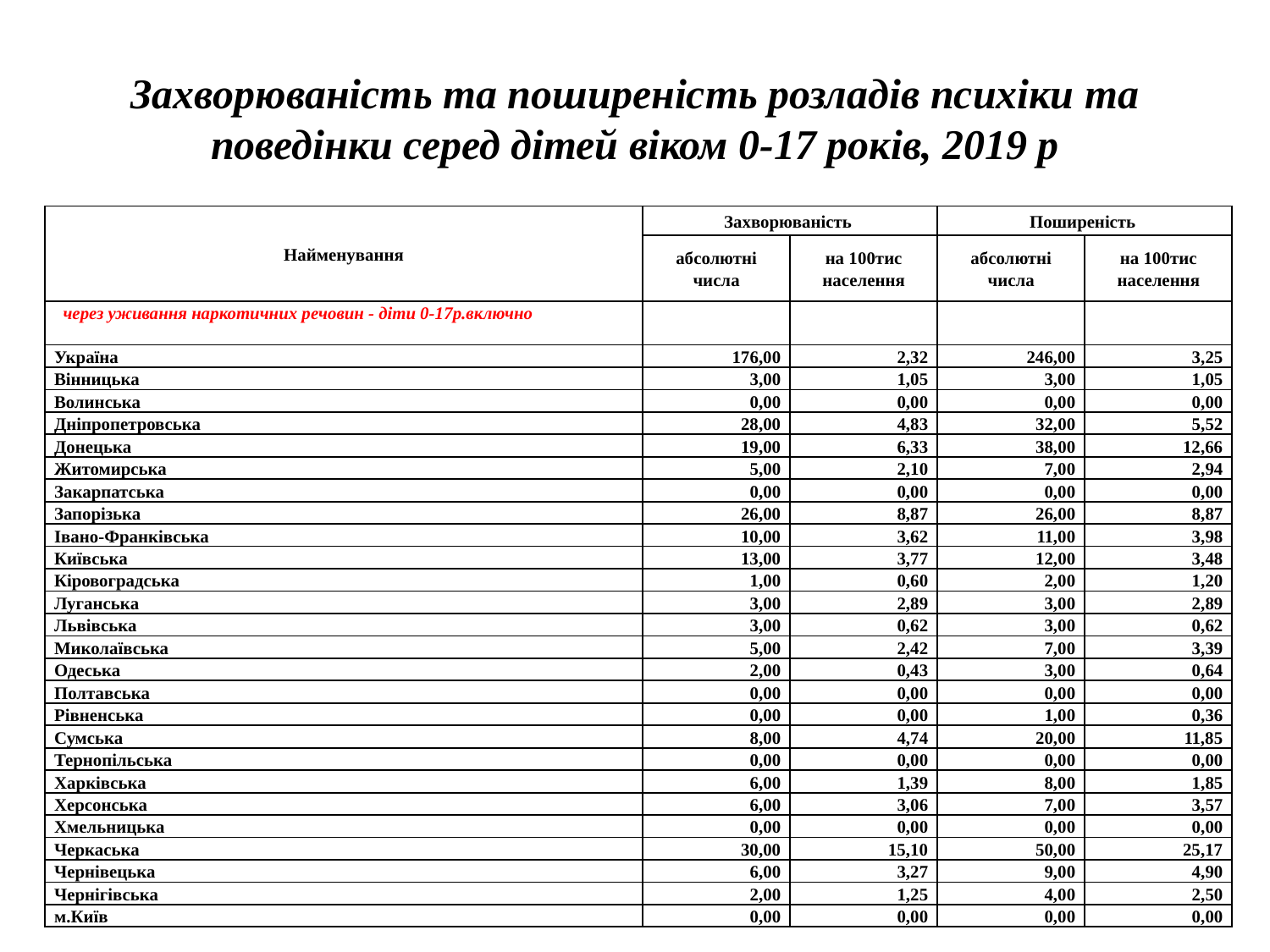

# Захворюваність та поширеність розладів психіки та поведінки серед дітей віком 0-17 років, 2019 р
| Найменування | Захворюваність |  | Поширеність |  |
| --- | --- | --- | --- | --- |
|  | абсолютні числа | на 100тис населення | абсолютні числа | на 100тис населення |
| через уживання наркотичних речовин - діти 0-17р.включно |  |  |  |  |
| Україна | 176,00 | 2,32 | 246,00 | 3,25 |
| Вінницька | 3,00 | 1,05 | 3,00 | 1,05 |
| Волинська | 0,00 | 0,00 | 0,00 | 0,00 |
| Дніпропетровська | 28,00 | 4,83 | 32,00 | 5,52 |
| Донецька | 19,00 | 6,33 | 38,00 | 12,66 |
| Житомирська | 5,00 | 2,10 | 7,00 | 2,94 |
| Закарпатська | 0,00 | 0,00 | 0,00 | 0,00 |
| Запорізька | 26,00 | 8,87 | 26,00 | 8,87 |
| Івано-Франківська | 10,00 | 3,62 | 11,00 | 3,98 |
| Київська | 13,00 | 3,77 | 12,00 | 3,48 |
| Кіровоградська | 1,00 | 0,60 | 2,00 | 1,20 |
| Луганська | 3,00 | 2,89 | 3,00 | 2,89 |
| Львівська | 3,00 | 0,62 | 3,00 | 0,62 |
| Миколаївська | 5,00 | 2,42 | 7,00 | 3,39 |
| Одеська | 2,00 | 0,43 | 3,00 | 0,64 |
| Полтавська | 0,00 | 0,00 | 0,00 | 0,00 |
| Рівненська | 0,00 | 0,00 | 1,00 | 0,36 |
| Сумська | 8,00 | 4,74 | 20,00 | 11,85 |
| Тернопільська | 0,00 | 0,00 | 0,00 | 0,00 |
| Харківська | 6,00 | 1,39 | 8,00 | 1,85 |
| Херсонська | 6,00 | 3,06 | 7,00 | 3,57 |
| Хмельницька | 0,00 | 0,00 | 0,00 | 0,00 |
| Черкаська | 30,00 | 15,10 | 50,00 | 25,17 |
| Чернівецька | 6,00 | 3,27 | 9,00 | 4,90 |
| Чернігівська | 2,00 | 1,25 | 4,00 | 2,50 |
| м.Київ | 0,00 | 0,00 | 0,00 | 0,00 |